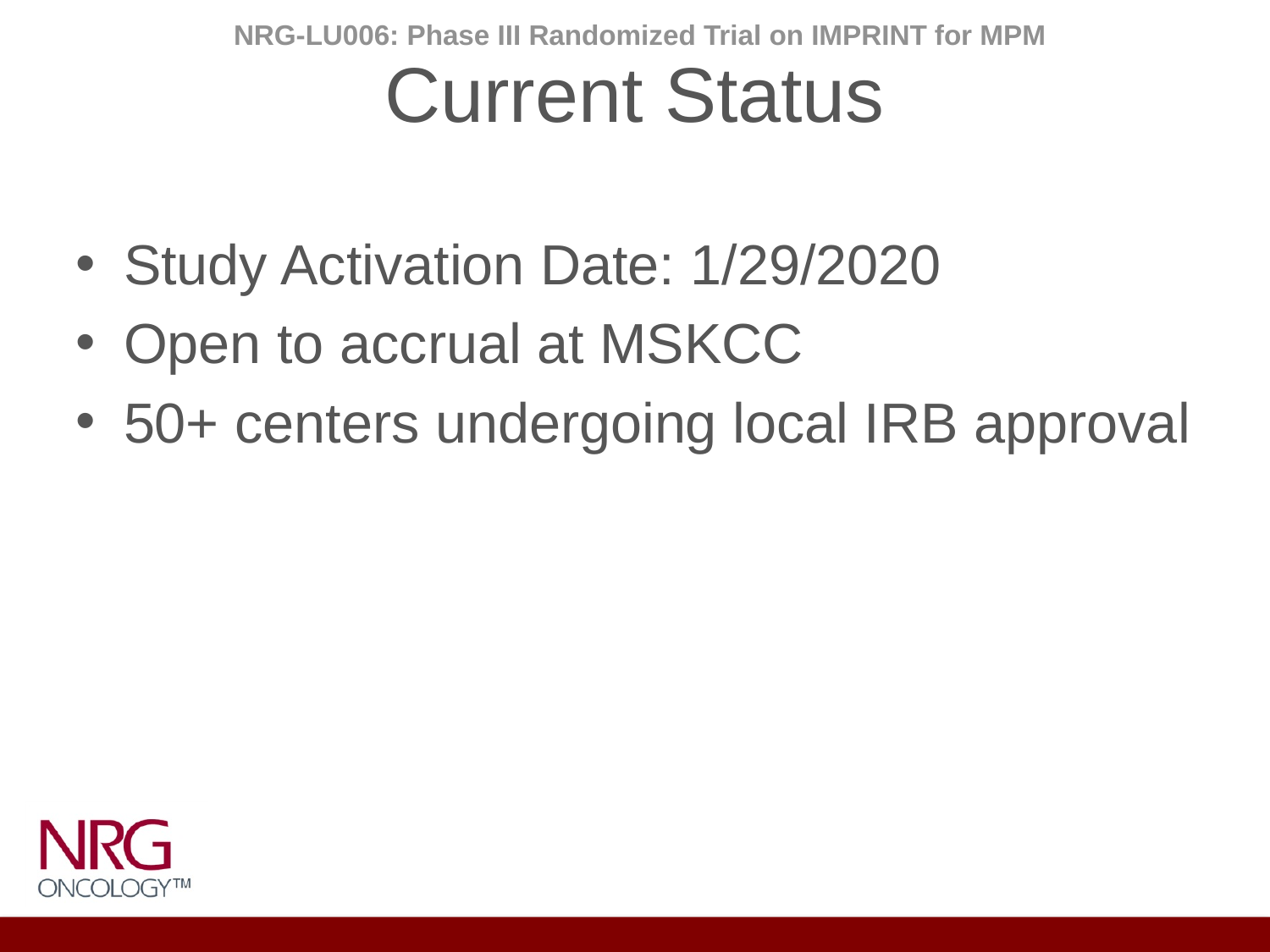

NRG-LU006: Phase III Randomized Trial on IMPRINT for MPM
# Current Status
Study Activation Date: 1/29/2020
Open to accrual at MSKCC
50+ centers undergoing local IRB approval